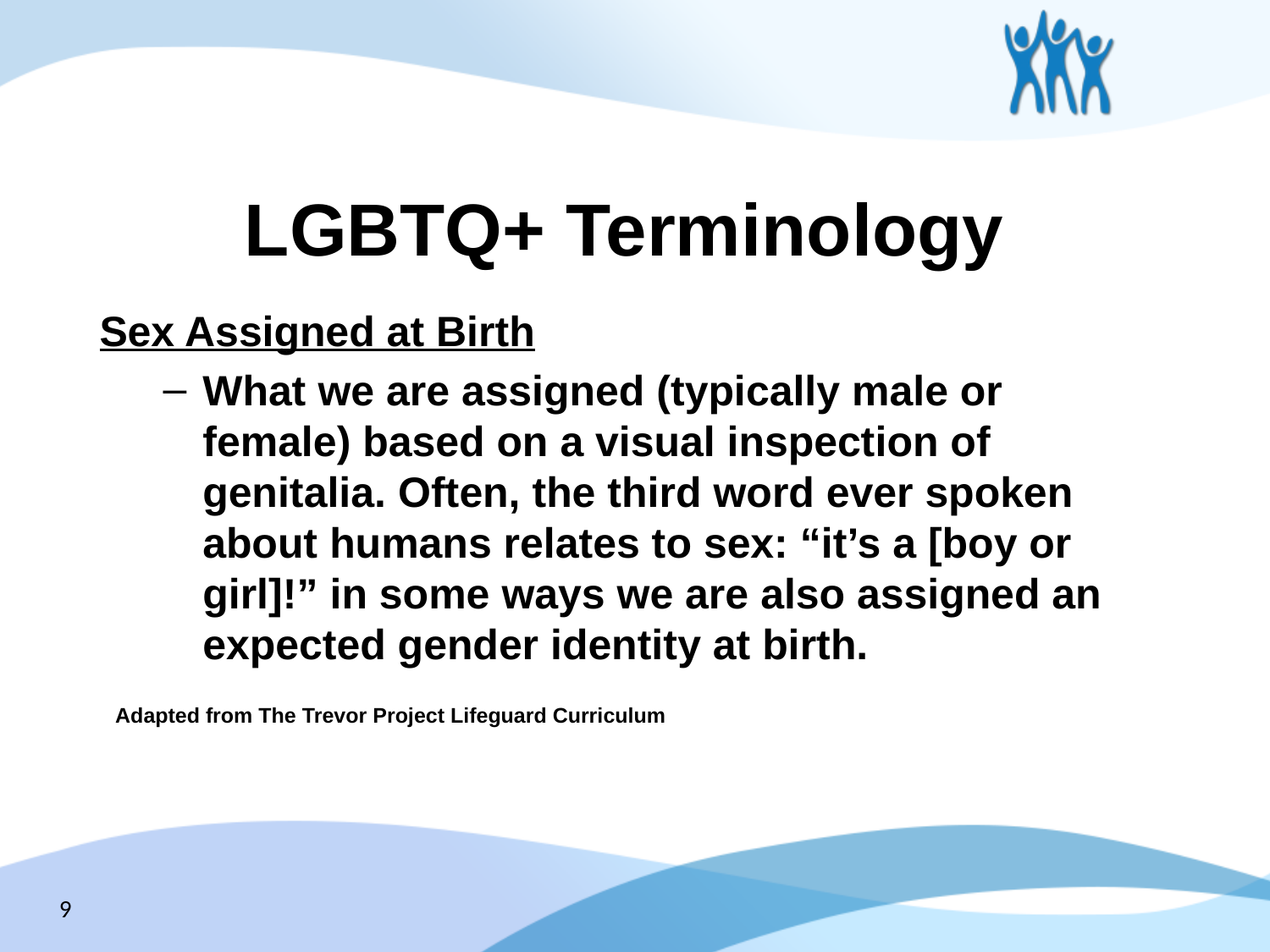

# LGBTQ+ Terminology
Sex Assigned at Birth
What we are assigned (typically male or female) based on a visual inspection of genitalia. Often, the third word ever spoken about humans relates to sex: “it’s a [boy or girl]!” in some ways we are also assigned an expected gender identity at birth.

Adapted from The Trevor Project Lifeguard Curriculum
9